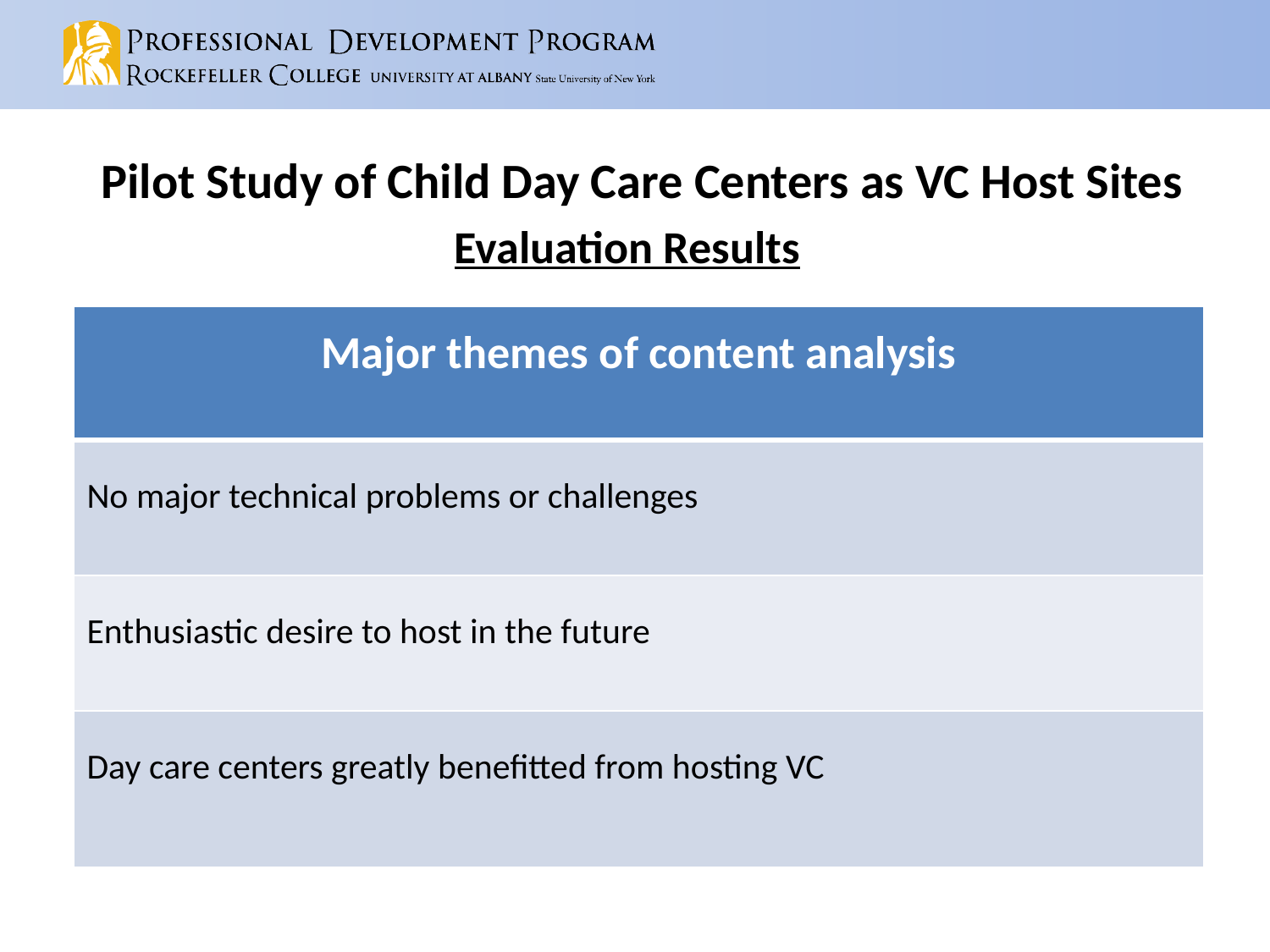

# Pilot Study of Child Day Care Centers as VC Host Sites
                                        Evaluation Results

| Major themes of content analysis |
| --- |
| No major technical problems or challenges |
| Enthusiastic desire to host in the future |
| Day care centers greatly benefitted from hosting VC |